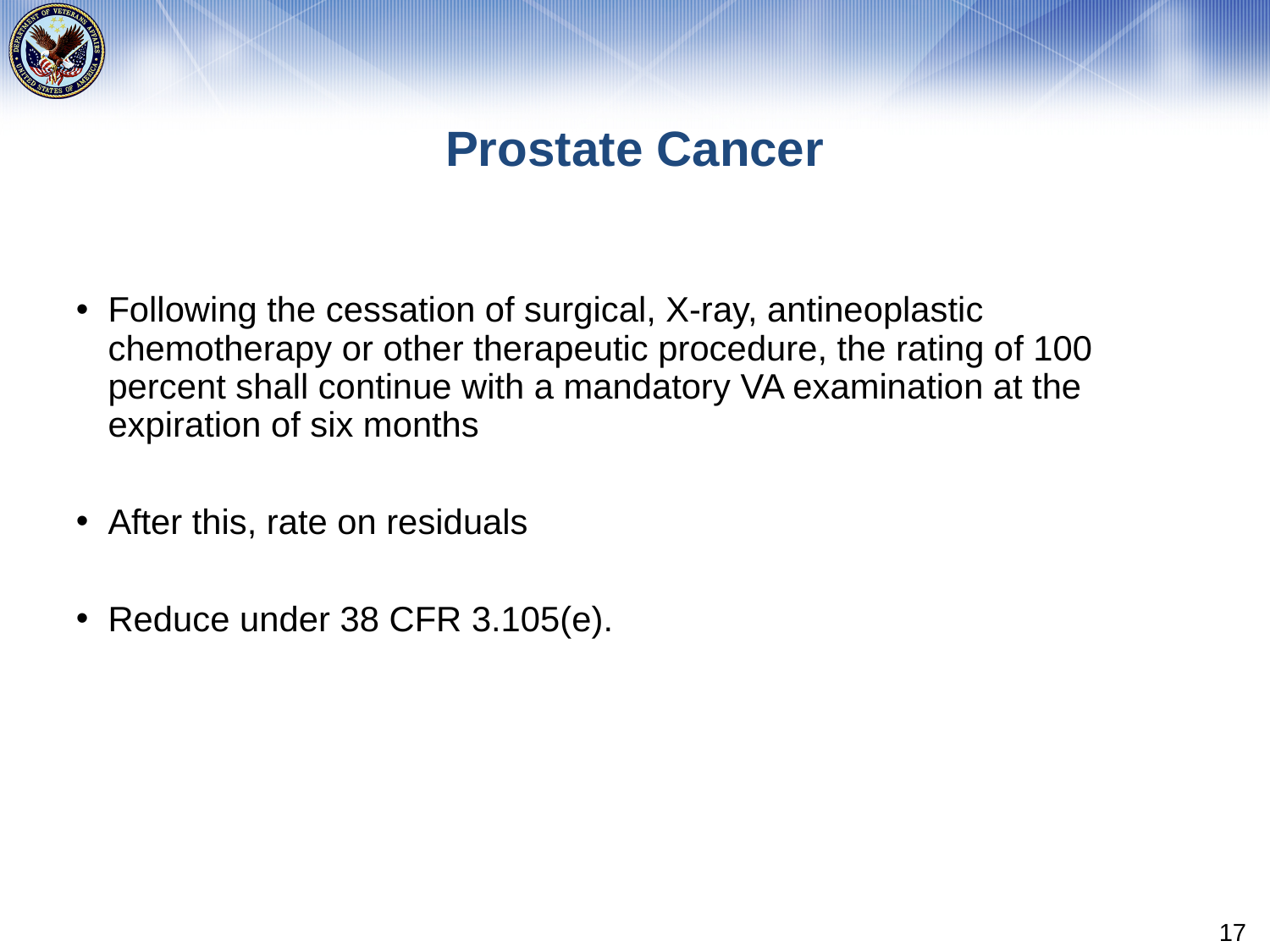

# Prostate Cancer
Following the cessation of surgical, X-ray, antineoplastic chemotherapy or other therapeutic procedure, the rating of 100 percent shall continue with a mandatory VA examination at the expiration of six months

After this, rate on residuals

Reduce under 38 CFR 3.105(e).

17